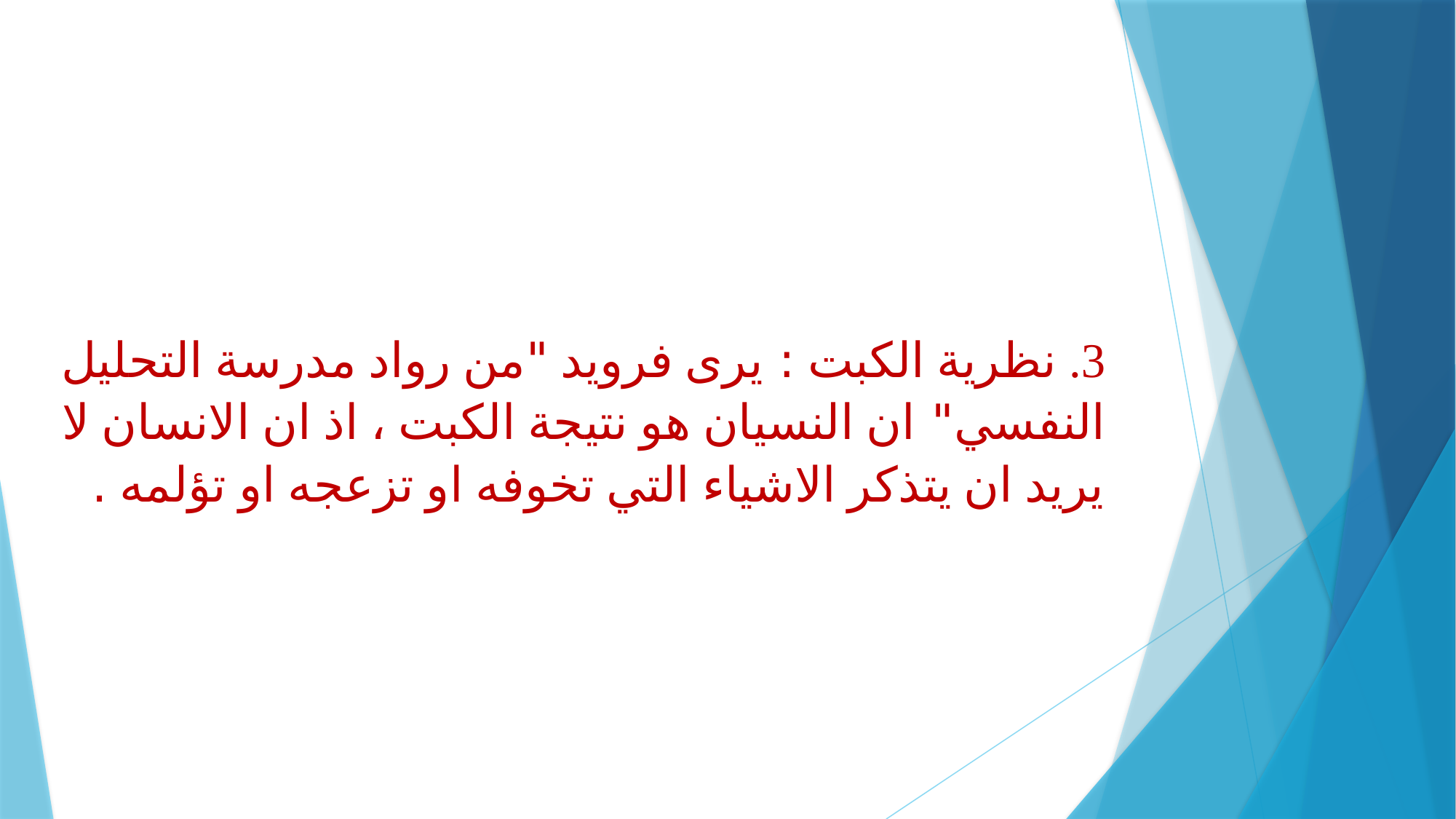

3. نظرية الكبت : يرى فرويد "من رواد مدرسة التحليل النفسي" ان النسيان هو نتيجة الكبت ، اذ ان الانسان لا يريد ان يتذكر الاشياء التي تخوفه او تزعجه او تؤلمه .